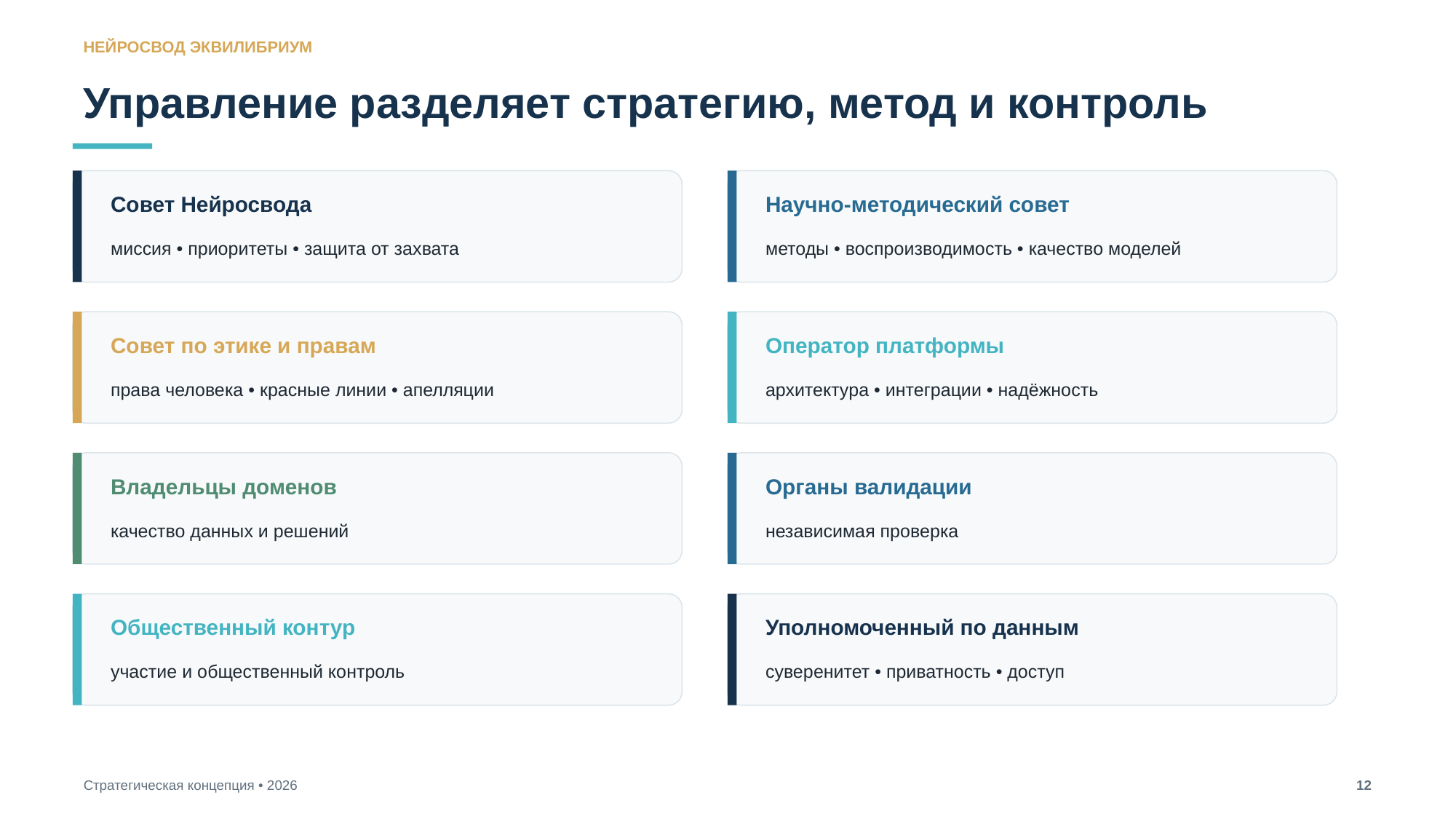

НЕЙРОСВОД ЭКВИЛИБРИУМ
Управление разделяет стратегию, метод и контроль

Совет Нейросвода
Научно-методический совет
миссия • приоритеты • защита от захвата
методы • воспроизводимость • качество моделей

Совет по этике и правам
Оператор платформы
права человека • красные линии • апелляции
архитектура • интеграции • надёжность

Владельцы доменов
Органы валидации
качество данных и решений
независимая проверка

Общественный контур
Уполномоченный по данным
участие и общественный контроль
суверенитет • приватность • доступ
Стратегическая концепция • 2026
12